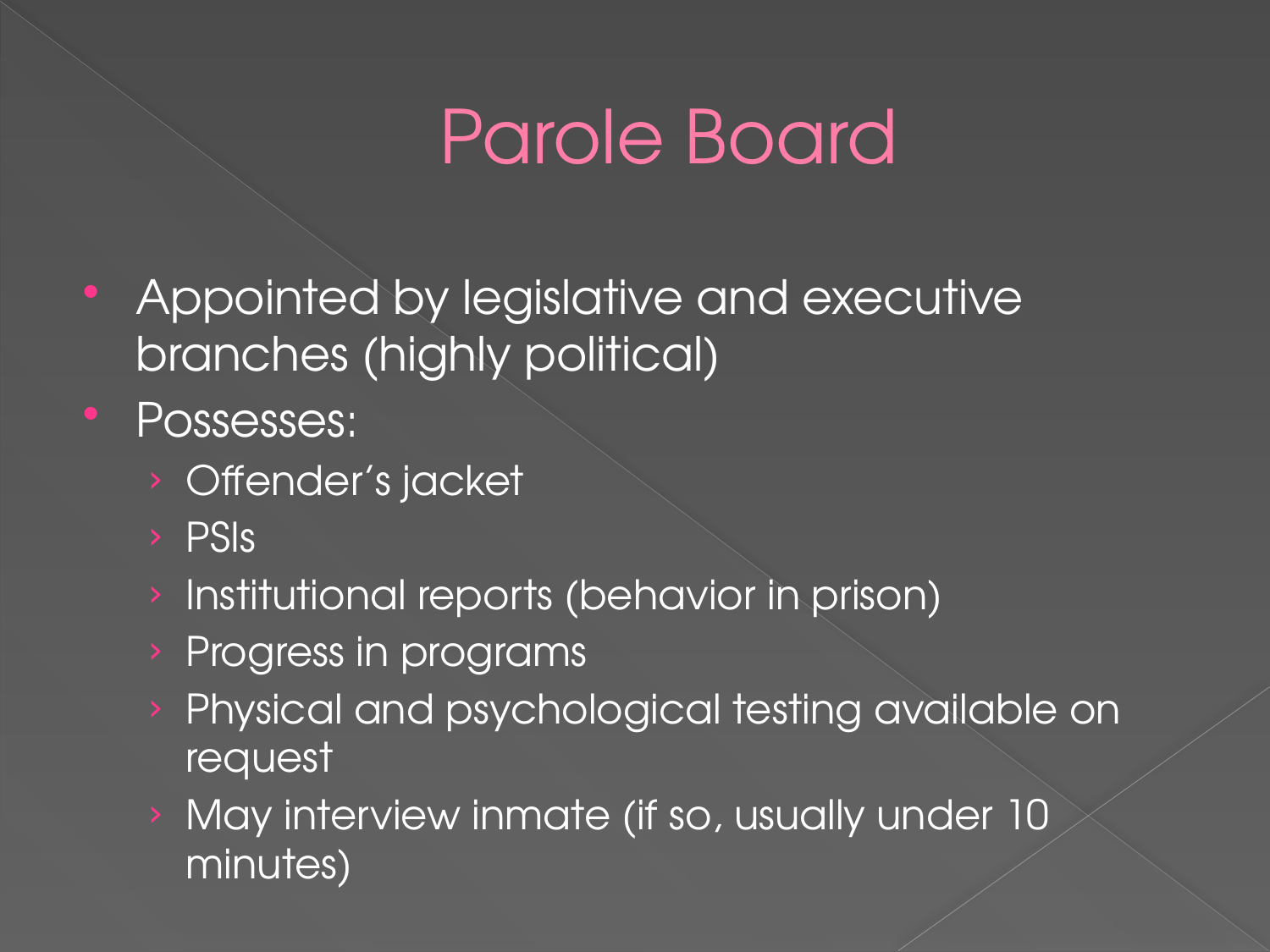

# Parole Board
Appointed by legislative and executive branches (highly political)
Possesses:
Offender’s jacket
PSIs
Institutional reports (behavior in prison)
Progress in programs
Physical and psychological testing available on request
May interview inmate (if so, usually under 10 minutes)